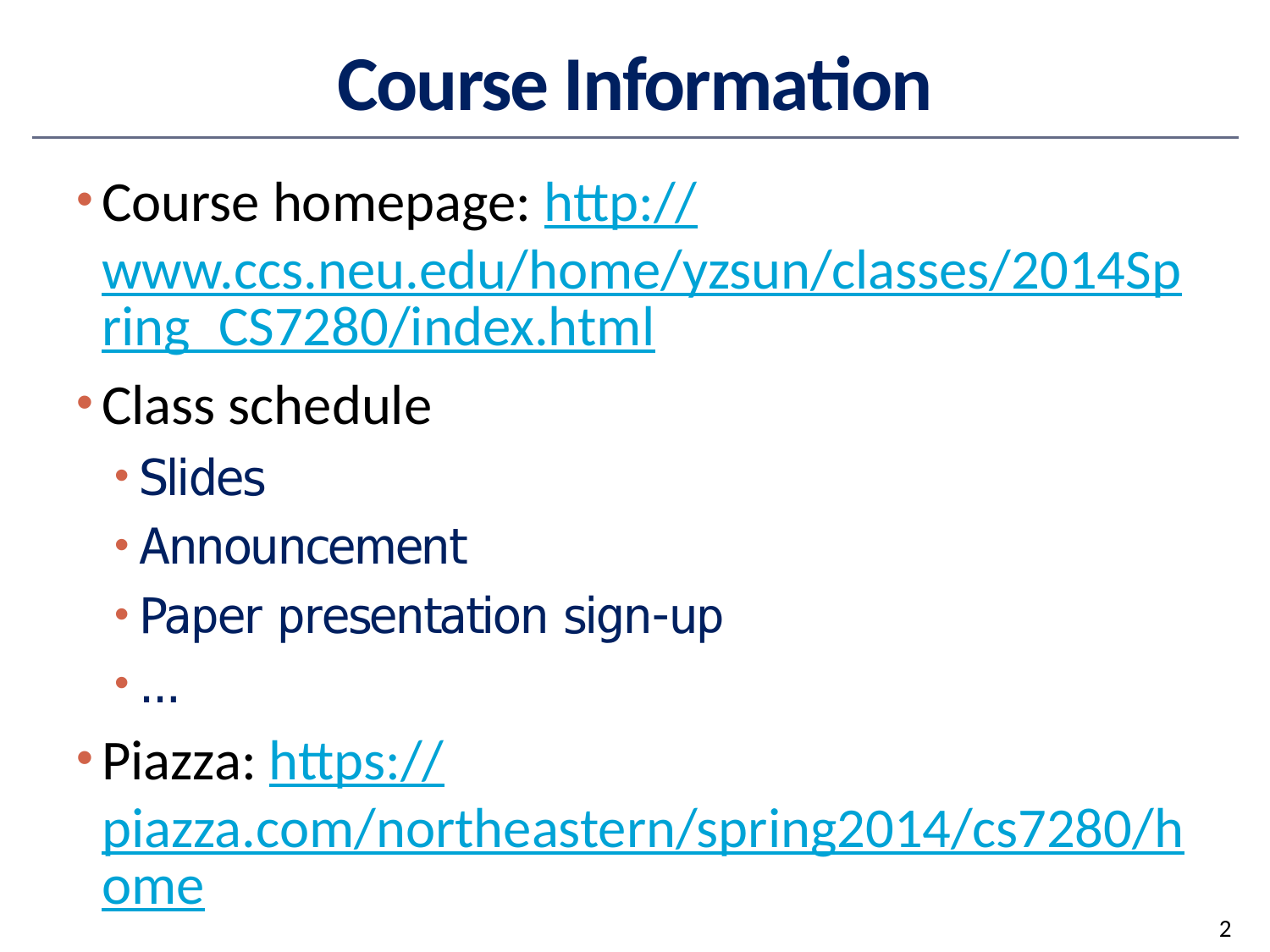

# Course Information
Course homepage: http://www.ccs.neu.edu/home/yzsun/classes/2014Spring_CS7280/index.html
Class schedule
Slides
Announcement
Paper presentation sign-up
…
Piazza: https://piazza.com/northeastern/spring2014/cs7280/home

2